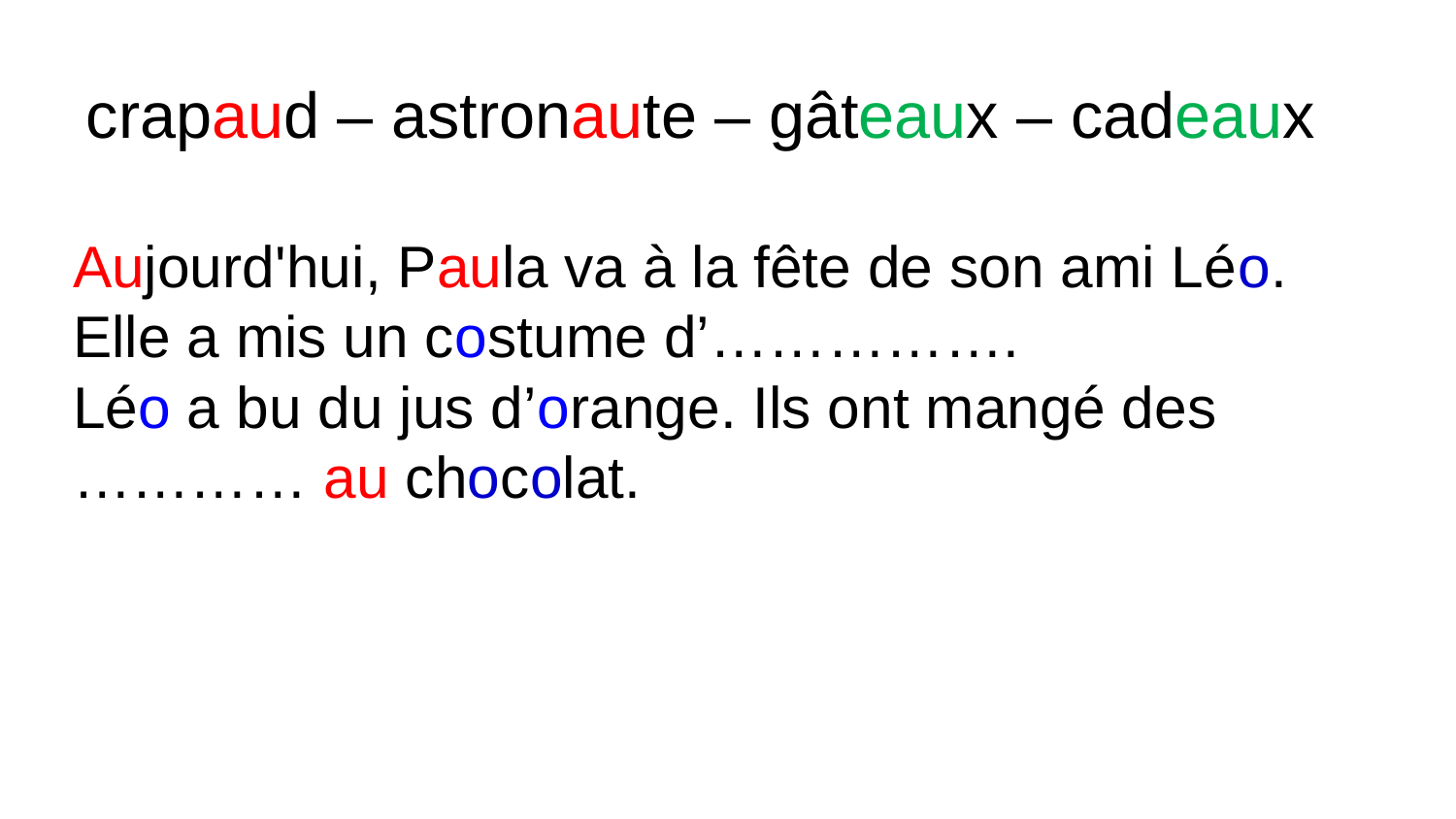

crapaud – astronaute – gâteaux – cadeaux
Aujourd'hui, Paula va à la fête de son ami Léo. Elle a mis un costume d’…………….
Léo a bu du jus d’orange. Ils ont mangé des ………… au chocolat.